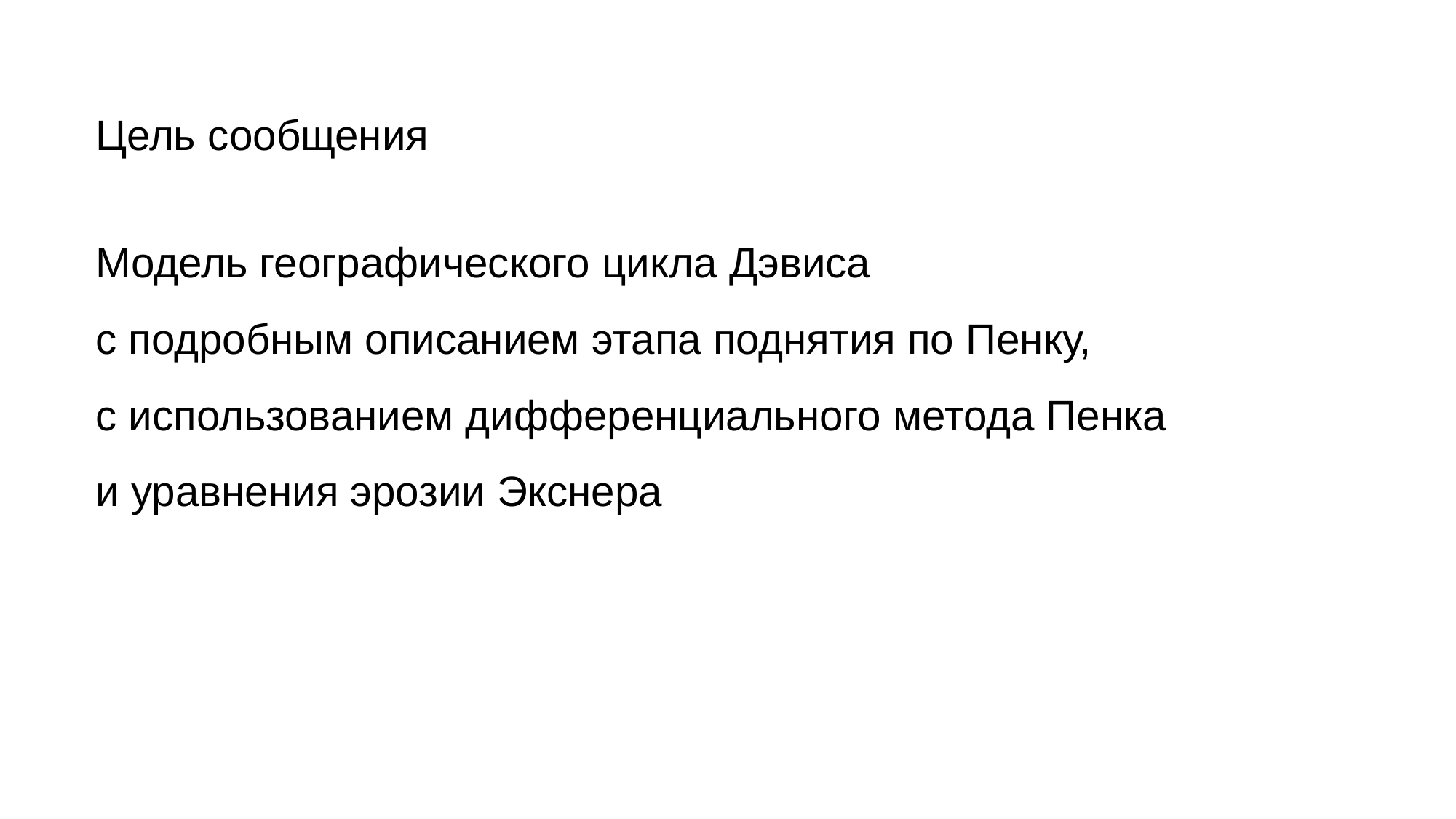

Цель сообщения

Модель географического цикла Дэвиса
с подробным описанием этапа поднятия по Пенку,
с использованием дифференциального метода Пенка
и уравнения эрозии Экснера